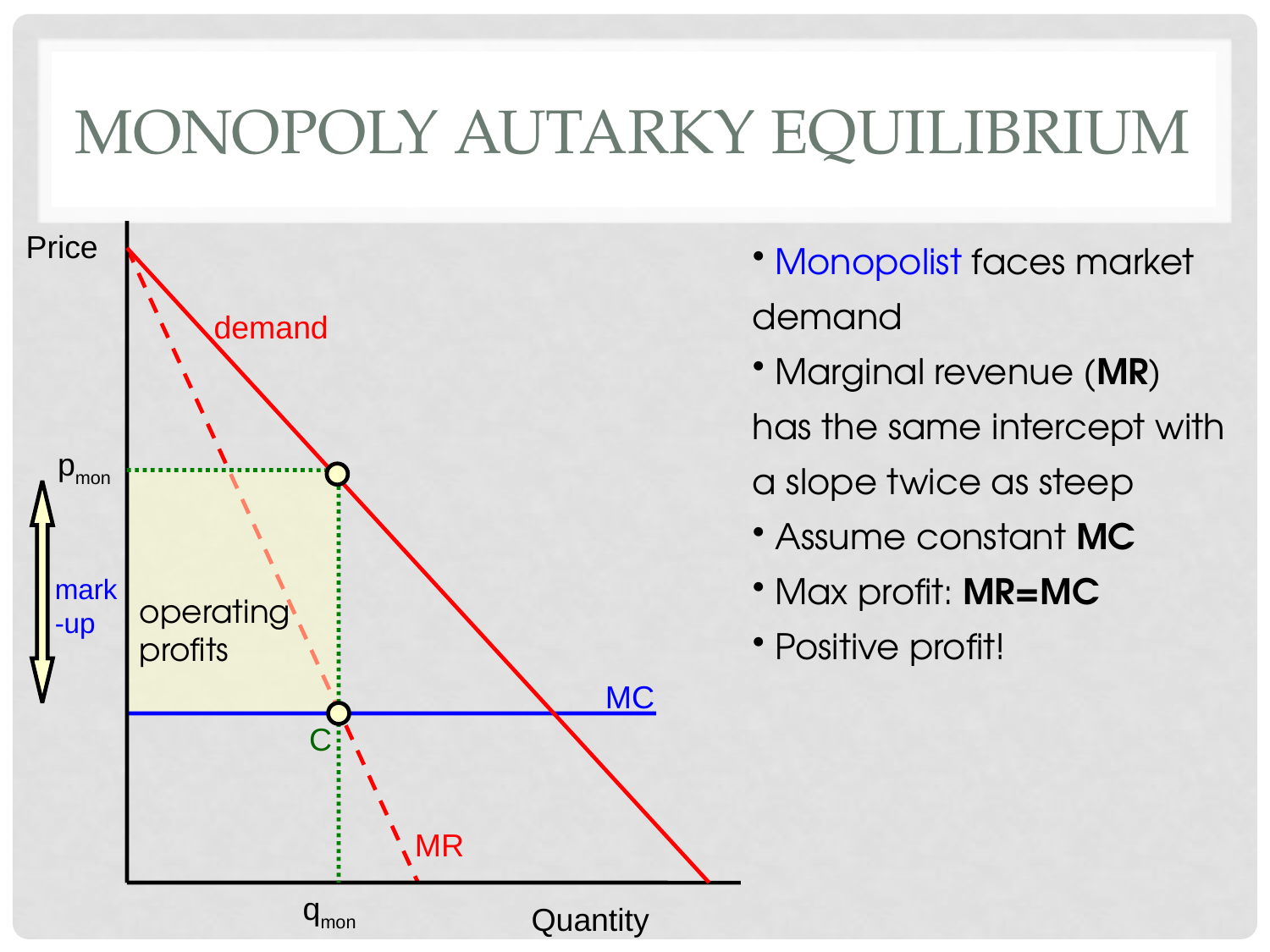

# Monopoly Autarky equilibrium
Price

 Monopolist faces market demand
 Marginal revenue (MR) has the same intercept with a slope twice as steep
 Assume constant MC
 Max profit: MR=MC
 Positive profit!

MR

demand

pmon

C
qmon

operating
profits

mark-up
MC

Quantity